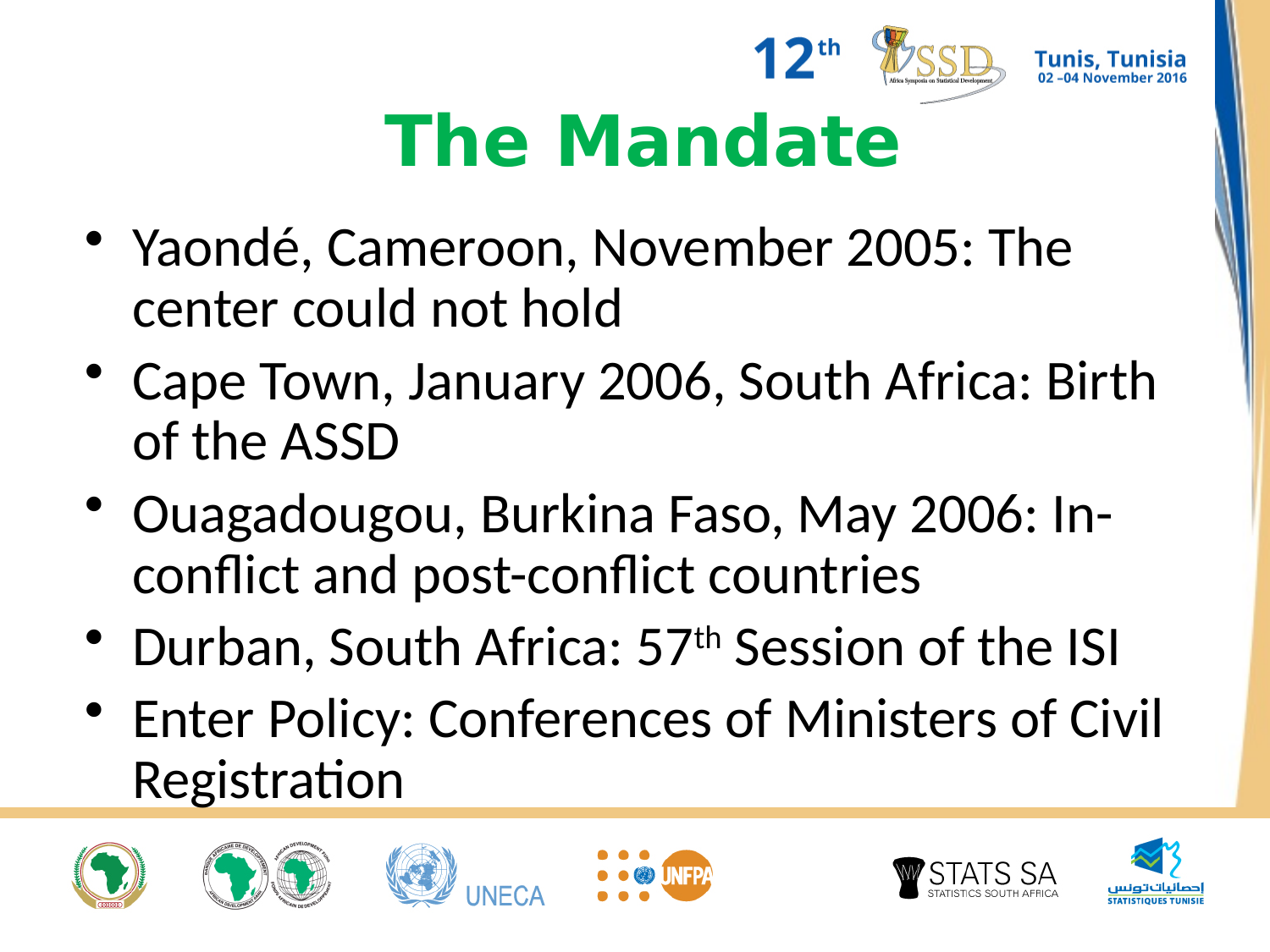

# The Mandate
Yaondé, Cameroon, November 2005: The center could not hold
Cape Town, January 2006, South Africa: Birth of the ASSD
Ouagadougou, Burkina Faso, May 2006: In-conflict and post-conflict countries
Durban, South Africa: 57th Session of the ISI
Enter Policy: Conferences of Ministers of Civil Registration